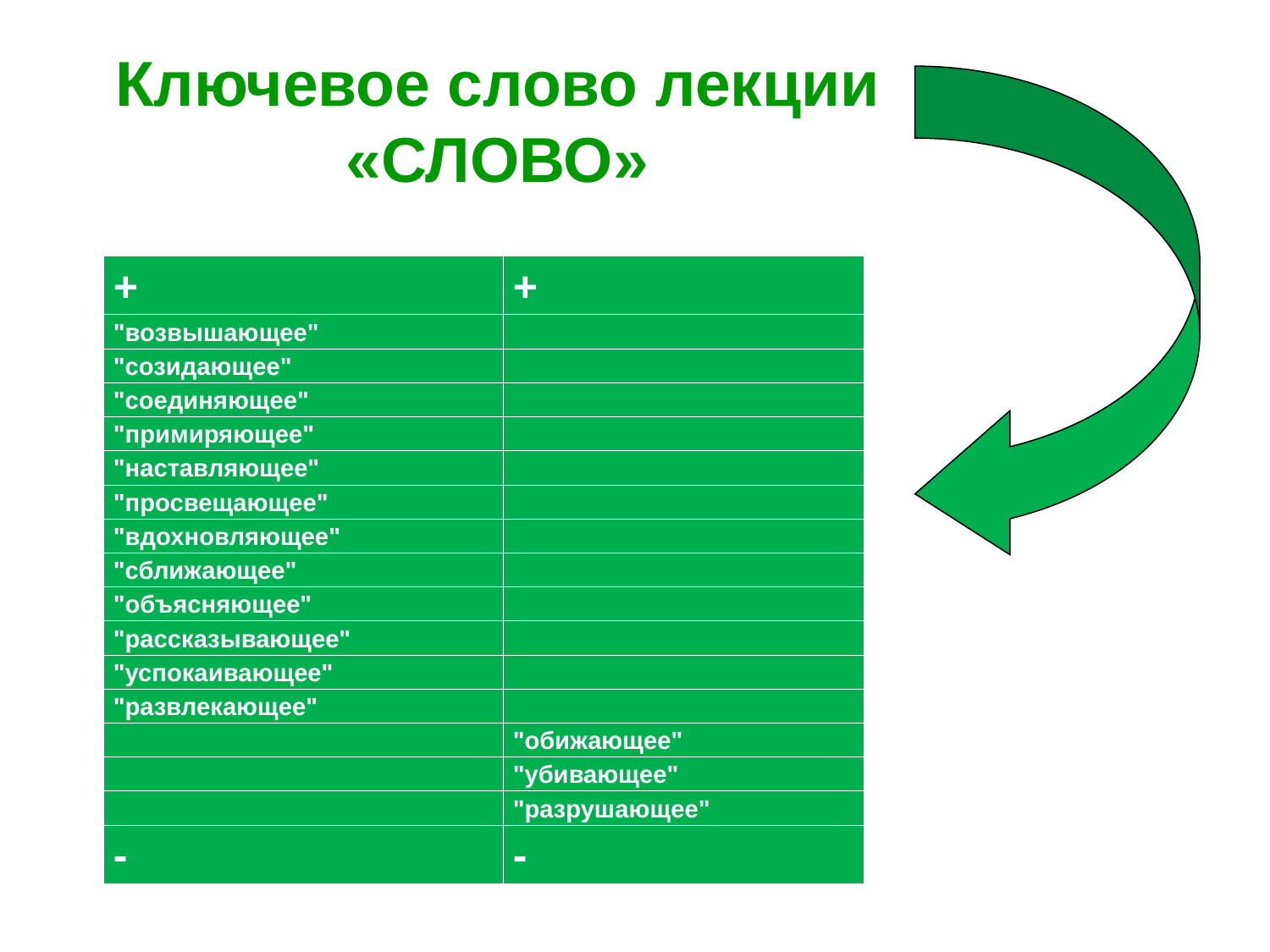

Ключевое слово лекции
«СЛОВО»

| + | + |
| --- | --- |
| "возвышающее" |  |
| "созидающее" |  |
| "соединяющее" |  |
| "примиряющее" |  |
| "наставляющее" |  |
| "просвещающее" |  |
| "вдохновляющее" |  |
| "сближающее" |  |
| "объясняющее" |  |
| "рассказывающее" |  |
| "успокаивающее" |  |
| "развлекающее" |  |
|  | "обижающее" |
|  | "убивающее" |
|  | "разрушающее" |
| - | - |